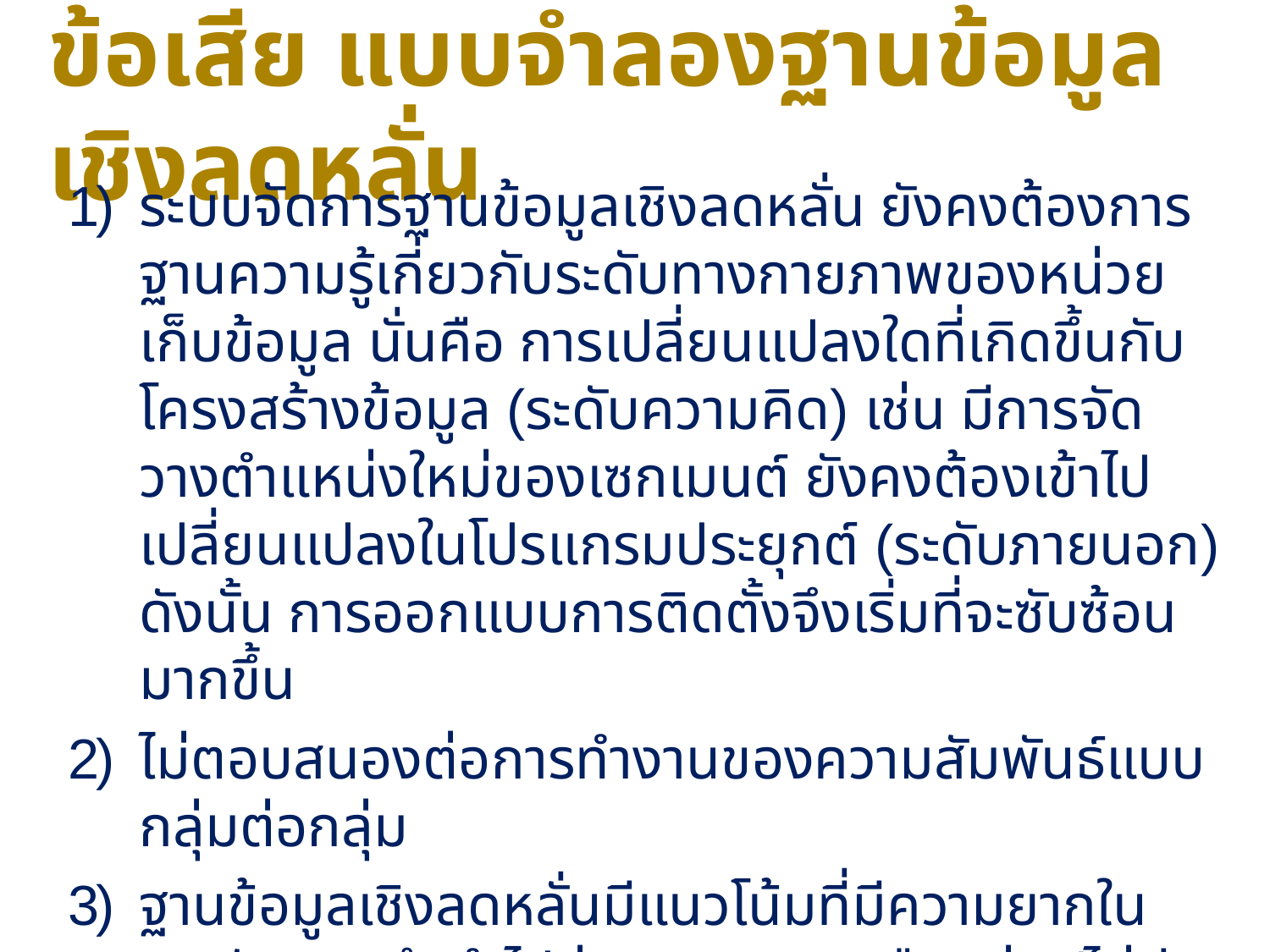

# ข้อเสีย แบบจำลองฐานข้อมูลเชิงลดหลั่น
ระบบจัดการฐานข้อมูลเชิงลดหลั่น ยังคงต้องการฐานความรู้เกี่ยวกับระดับทางกายภาพของหน่วยเก็บข้อมูล นั่นคือ การเปลี่ยนแปลงใดที่เกิดขึ้นกับโครงสร้างข้อมูล (ระดับความคิด) เช่น มีการจัดวางตําแหน่งใหม่ของเซกเมนต์ ยังคงต้องเข้าไปเปลี่ยนแปลงในโปรแกรมประยุกต์ (ระดับภายนอก) ดังนั้น การออกแบบการติดตั้งจึงเริ่มที่จะซับซ้อนมากขึ้น
ไม่ตอบสนองต่อการทํางานของความสัมพันธ์แบบกลุ่มต่อกลุ่ม
ฐานข้อมูลเชิงลดหลั่นมีแนวโน้มที่มีความยากในการจัดการ จึงนําไปสู่การขาดความยืดหยุ่น (ไม่มีคุณสมบัติ independent)
การเขียนโปรแกรมประยุกต์มีแนวโน้มที่จะยาวนาน นักเขียนโปรแกรมจะต้องรู้วิธีที่จะเขียนคําสั่งในการเข้าถึงข้อมูล และต้องคำนึงถึงโครงสร้างของฐานข้อมูล